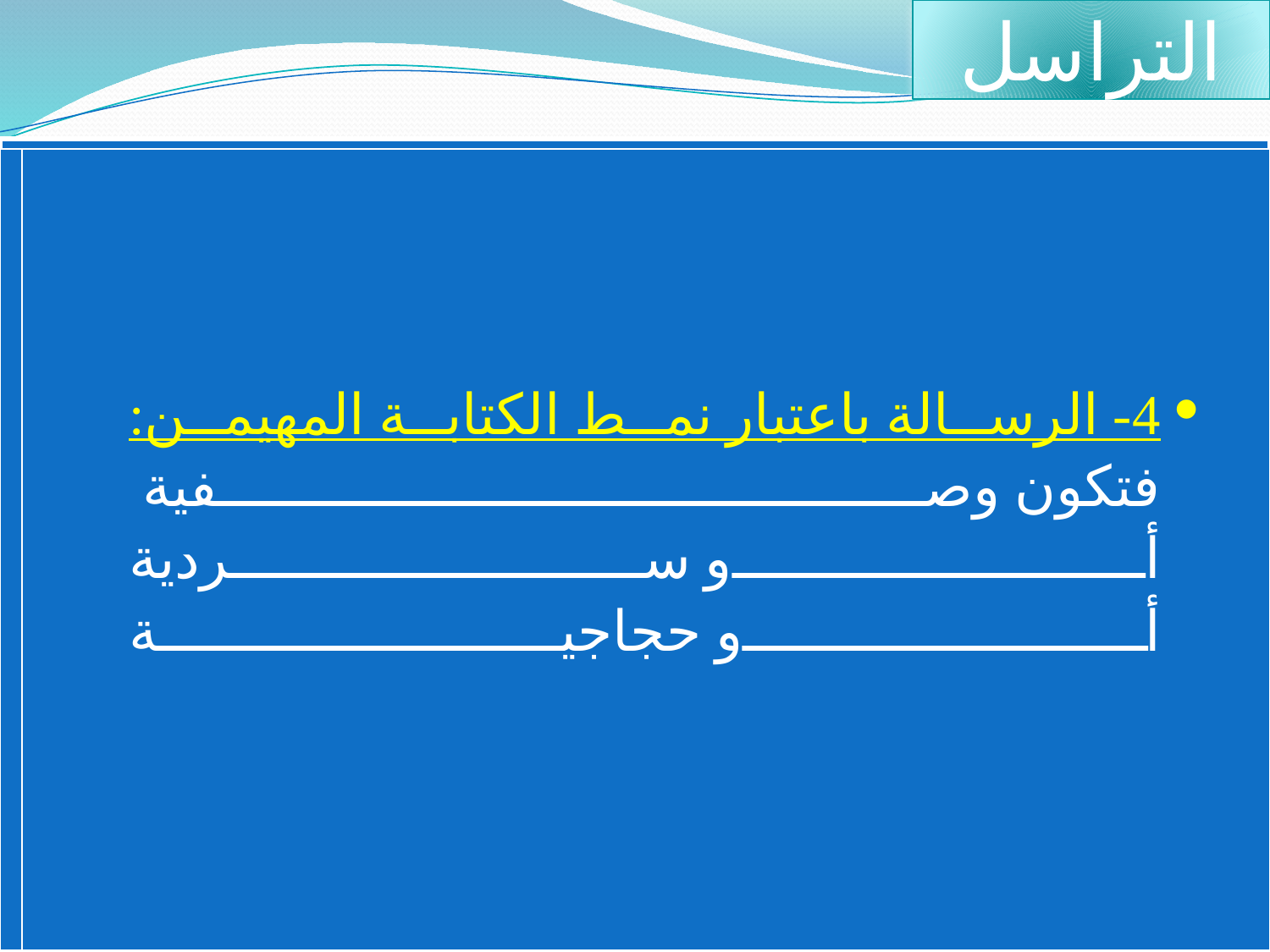

التراسل
ا
|  | 4- الرسالة باعتبار نمط الكتابة المهيمن: فتكون وصفية أو سردية أو حجاجية |
| --- | --- |